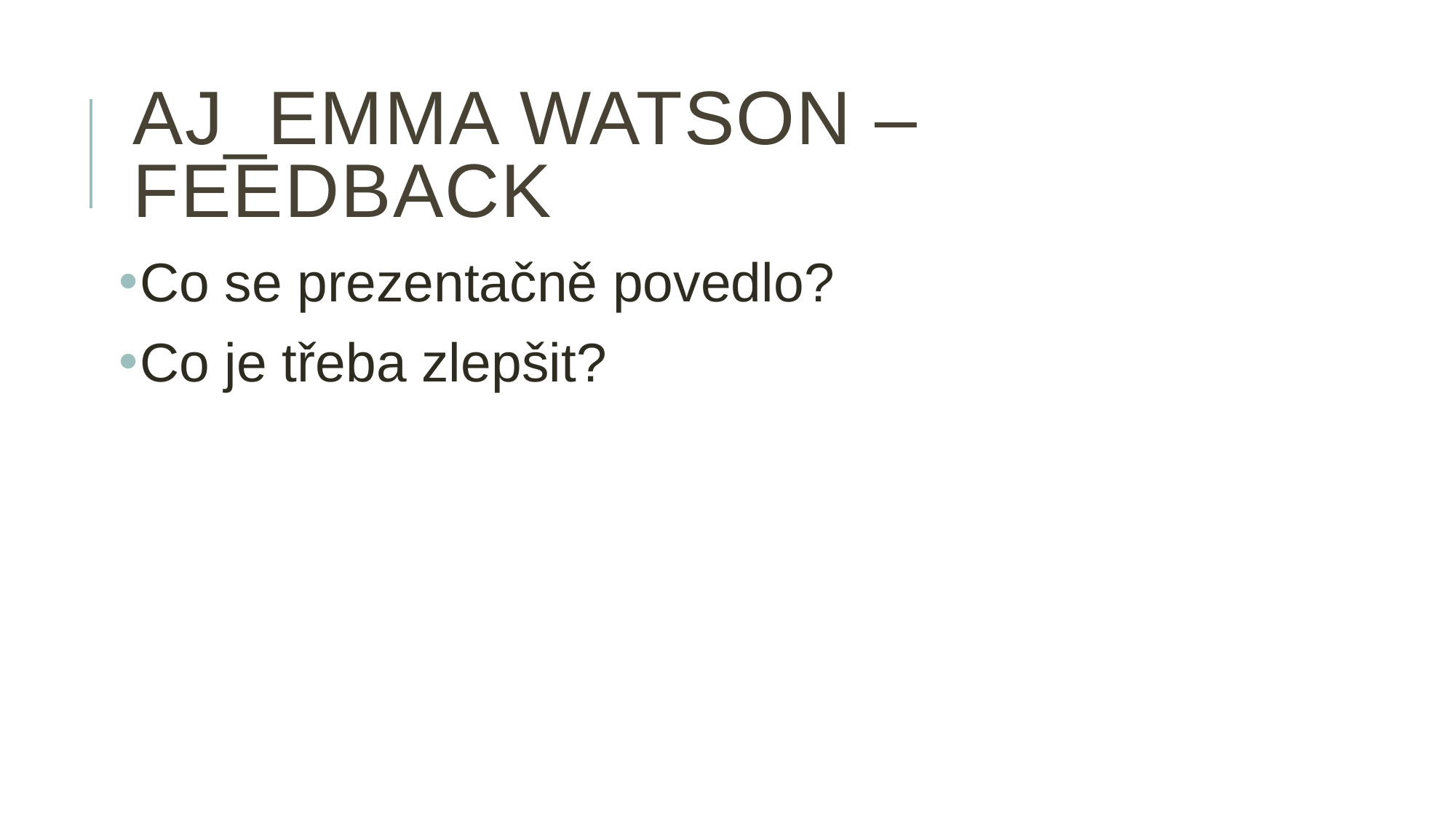

# AJ_Emma Watson – feedback
Co se prezentačně povedlo?
Co je třeba zlepšit?